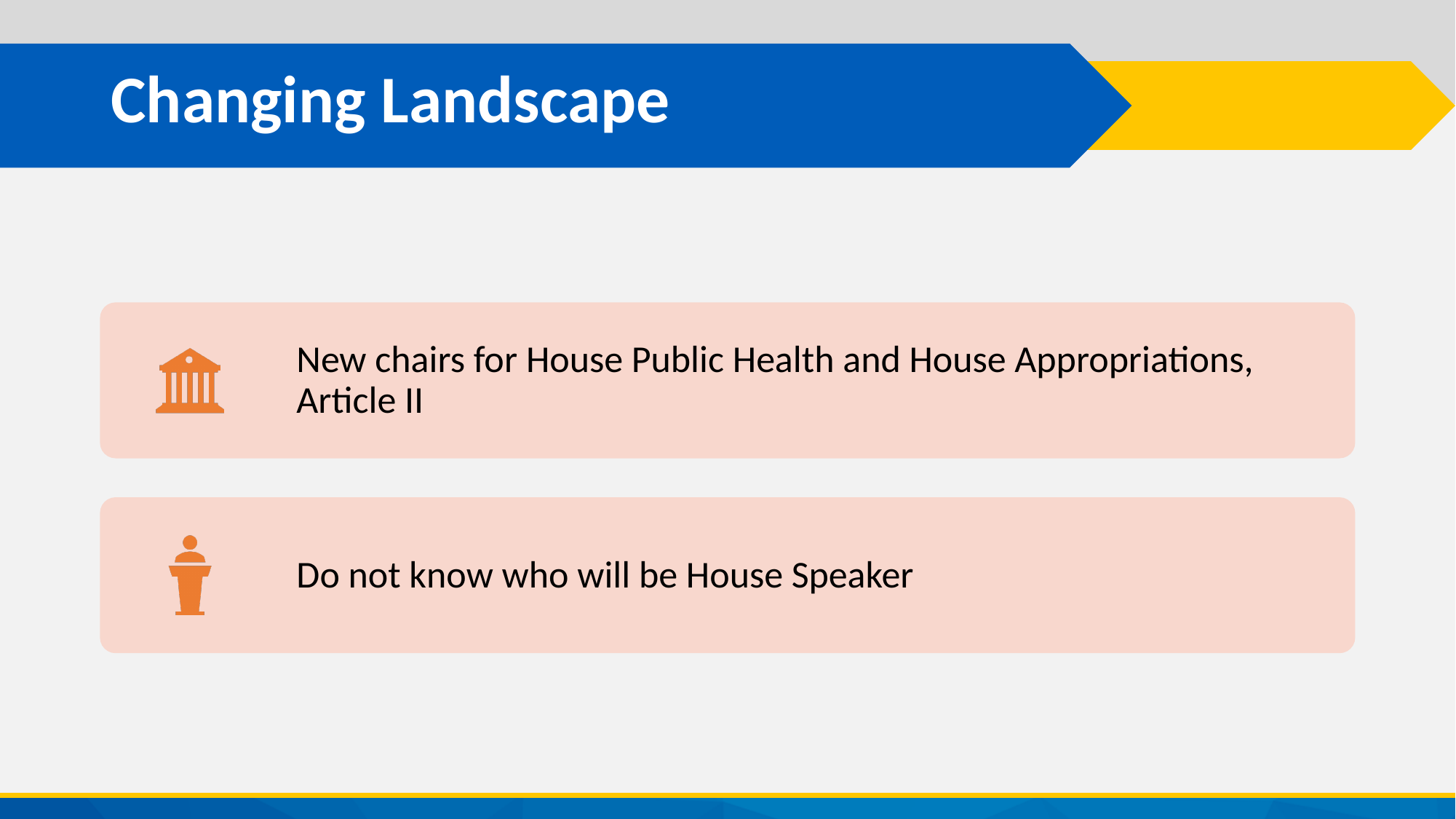

# Changing Landscape
New chairs for House Public Health and House Appropriations, Article II
Do not know who will be House Speaker